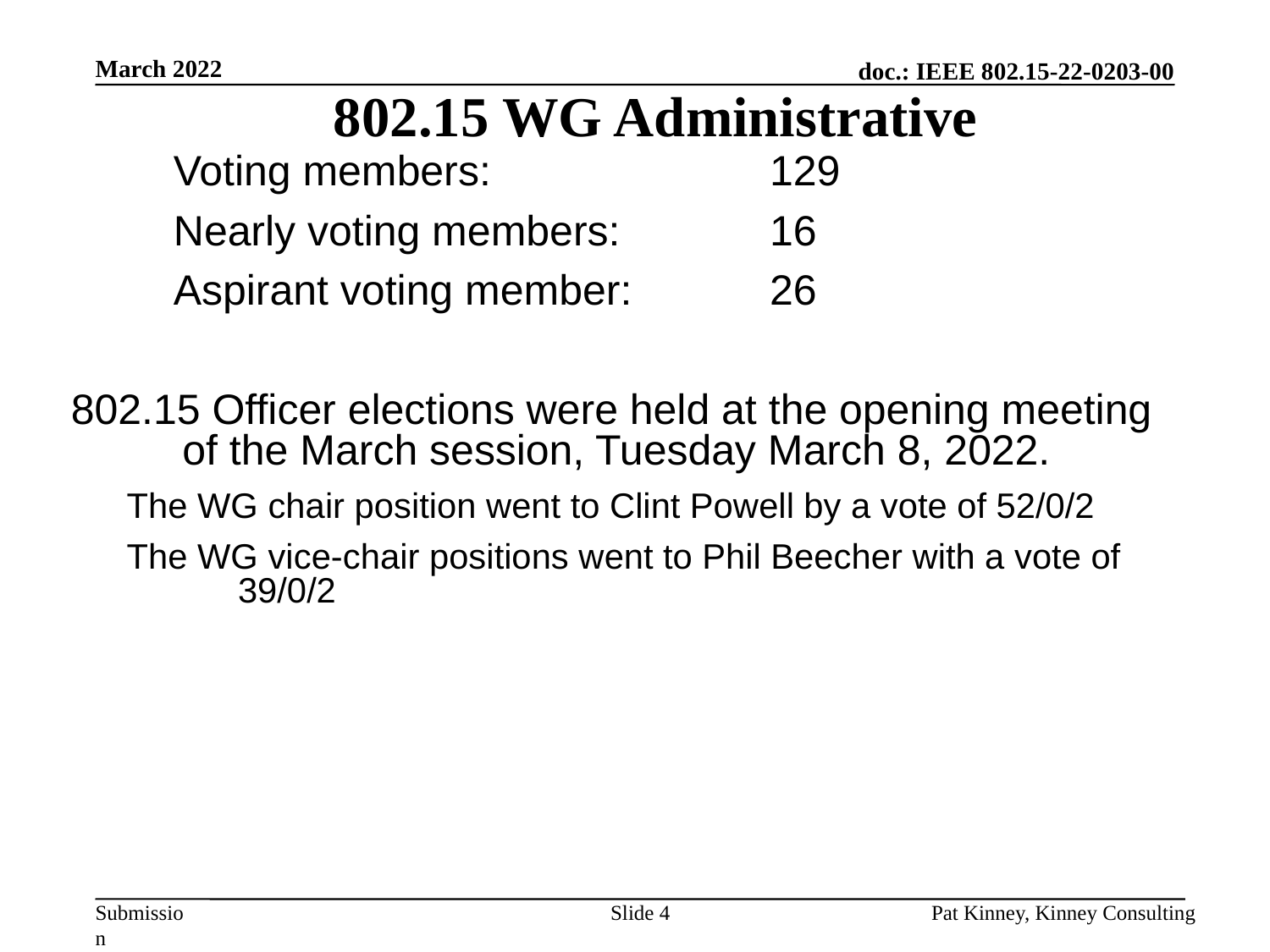

# 802.15 WG Administrative
March 2022

Voting members:			129
Nearly voting members:		16
Aspirant voting member:		26

802.15 Officer elections were held at the opening meeting of the March session, Tuesday March 8, 2022.
The WG chair position went to Clint Powell by a vote of 52/0/2
The WG vice-chair positions went to Phil Beecher with a vote of 39/0/2

Slide 4
Pat Kinney, Kinney Consulting